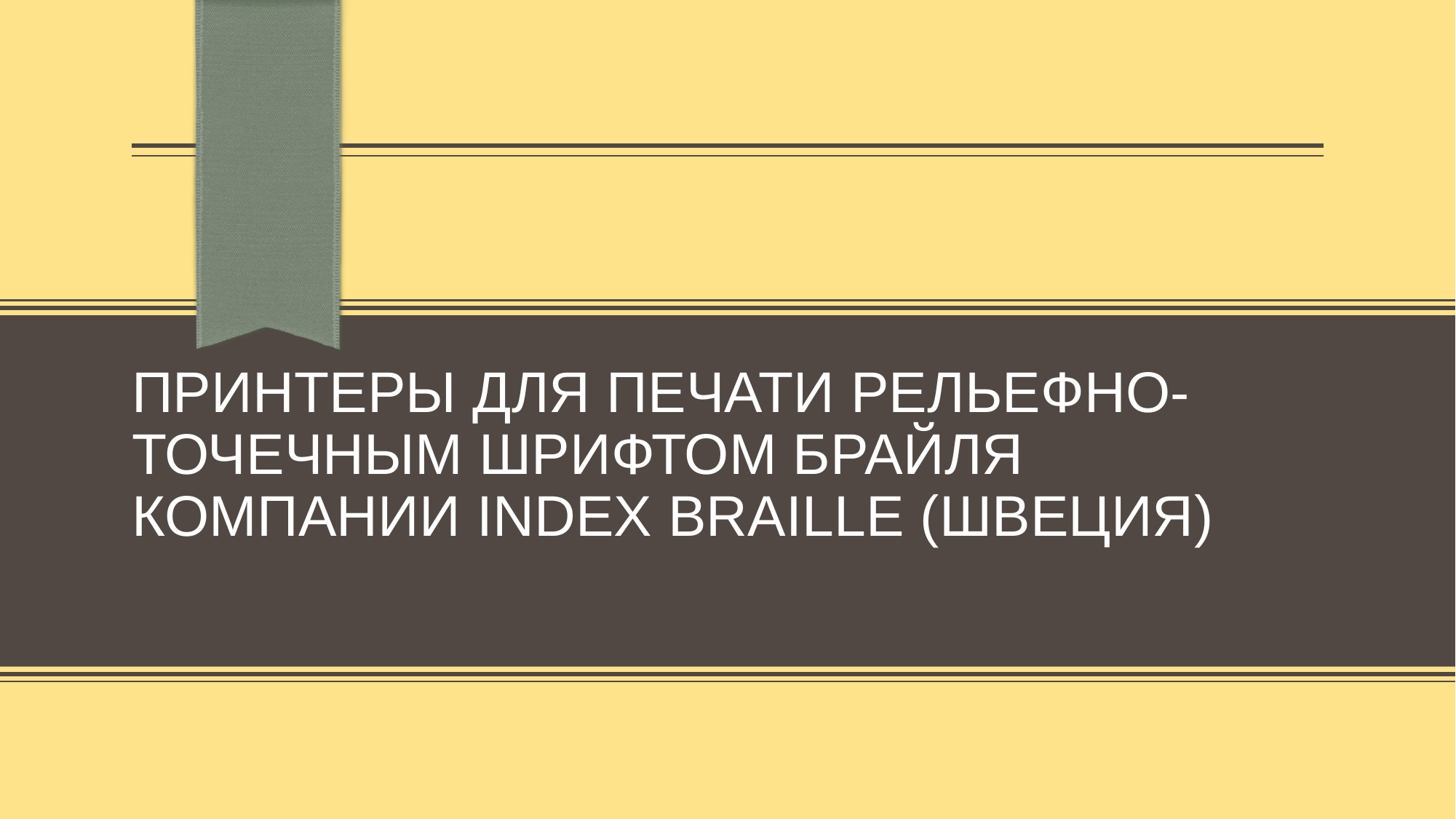

# Принтеры для печати рельефно-точечным шрифтом Брайля компании Index Braille (Швеция)